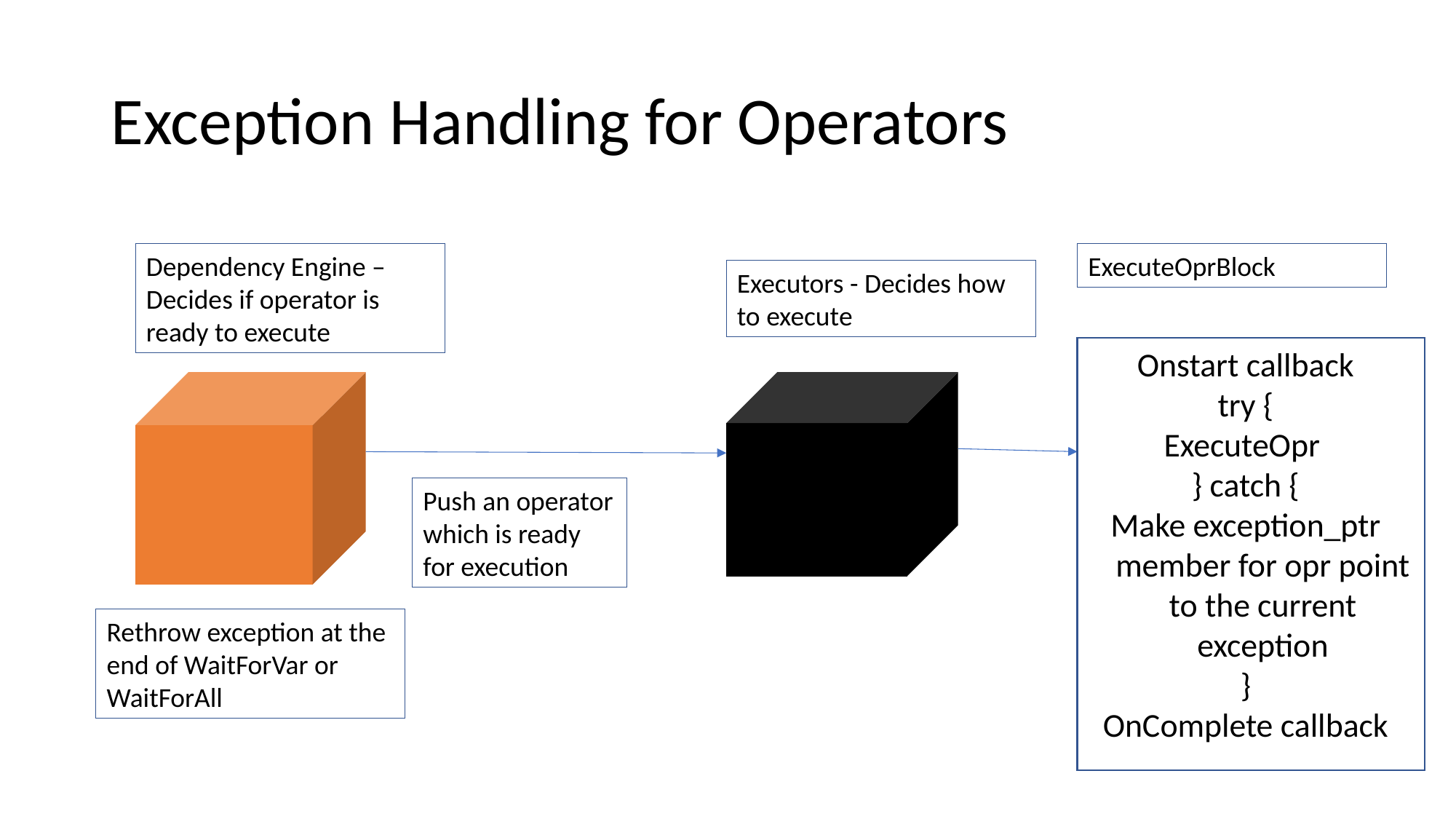

# Exception Handling for Operators
Dependency Engine – Decides if operator is ready to execute
ExecuteOprBlock
Executors - Decides how to execute
Onstart callback
try {
ExecuteOpr
} catch {
Make exception_ptr member for opr point to the current exception
}
OnComplete callback

Push an operator which is ready for execution
Rethrow exception at the end of WaitForVar or WaitForAll